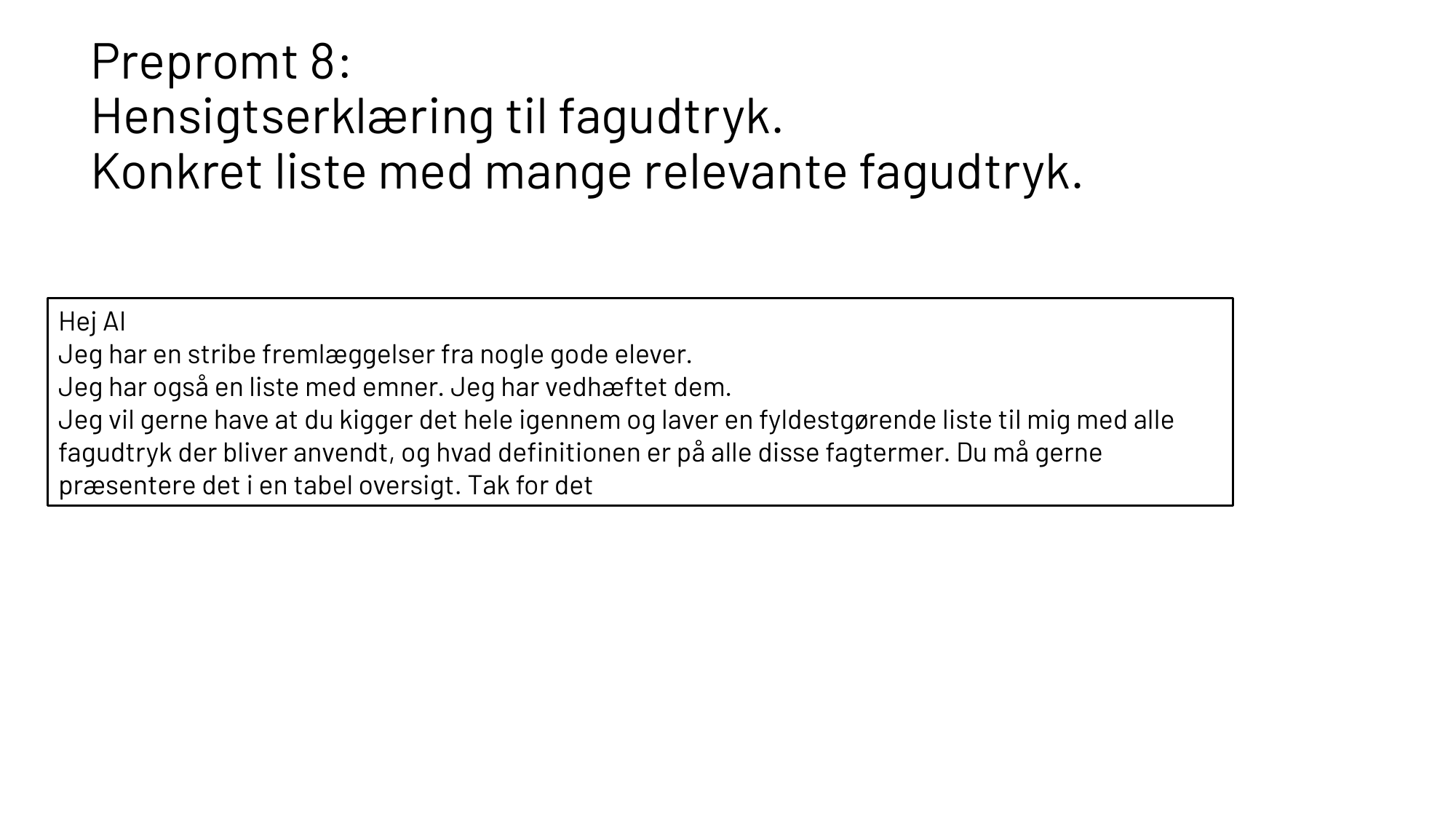

# Prepromt 8: Hensigtserklæring til fagudtryk. Konkret liste med mange relevante fagudtryk.
Hej AI
Jeg har en stribe fremlæggelser fra nogle gode elever.
Jeg har også en liste med emner. Jeg har vedhæftet dem.
Jeg vil gerne have at du kigger det hele igennem og laver en fyldestgørende liste til mig med alle fagudtryk der bliver anvendt, og hvad definitionen er på alle disse fagtermer. Du må gerne præsentere det i en tabel oversigt. Tak for det